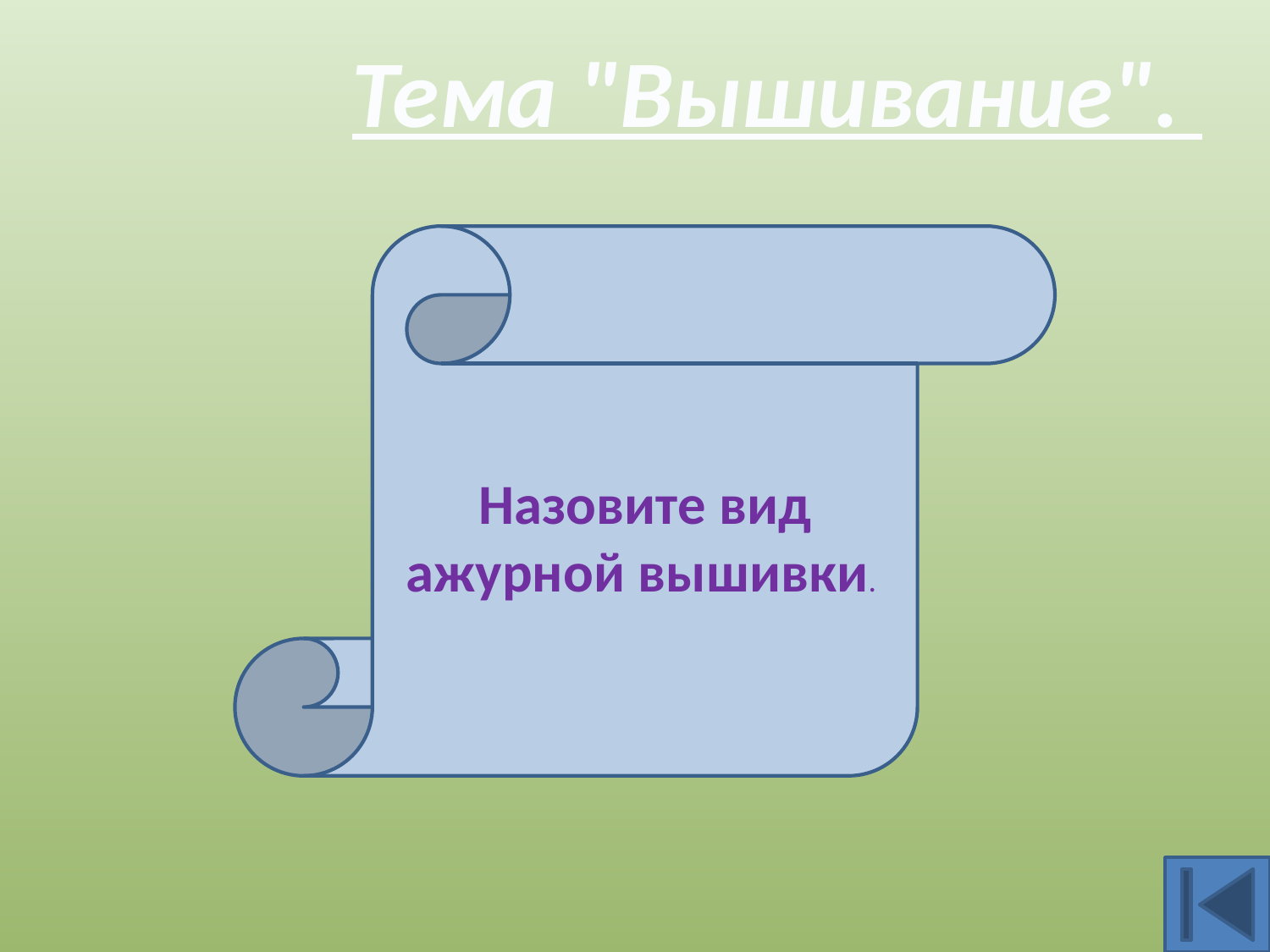

Тема "Вышивание".
Назовите вид ажурной вышивки.
Ришелье